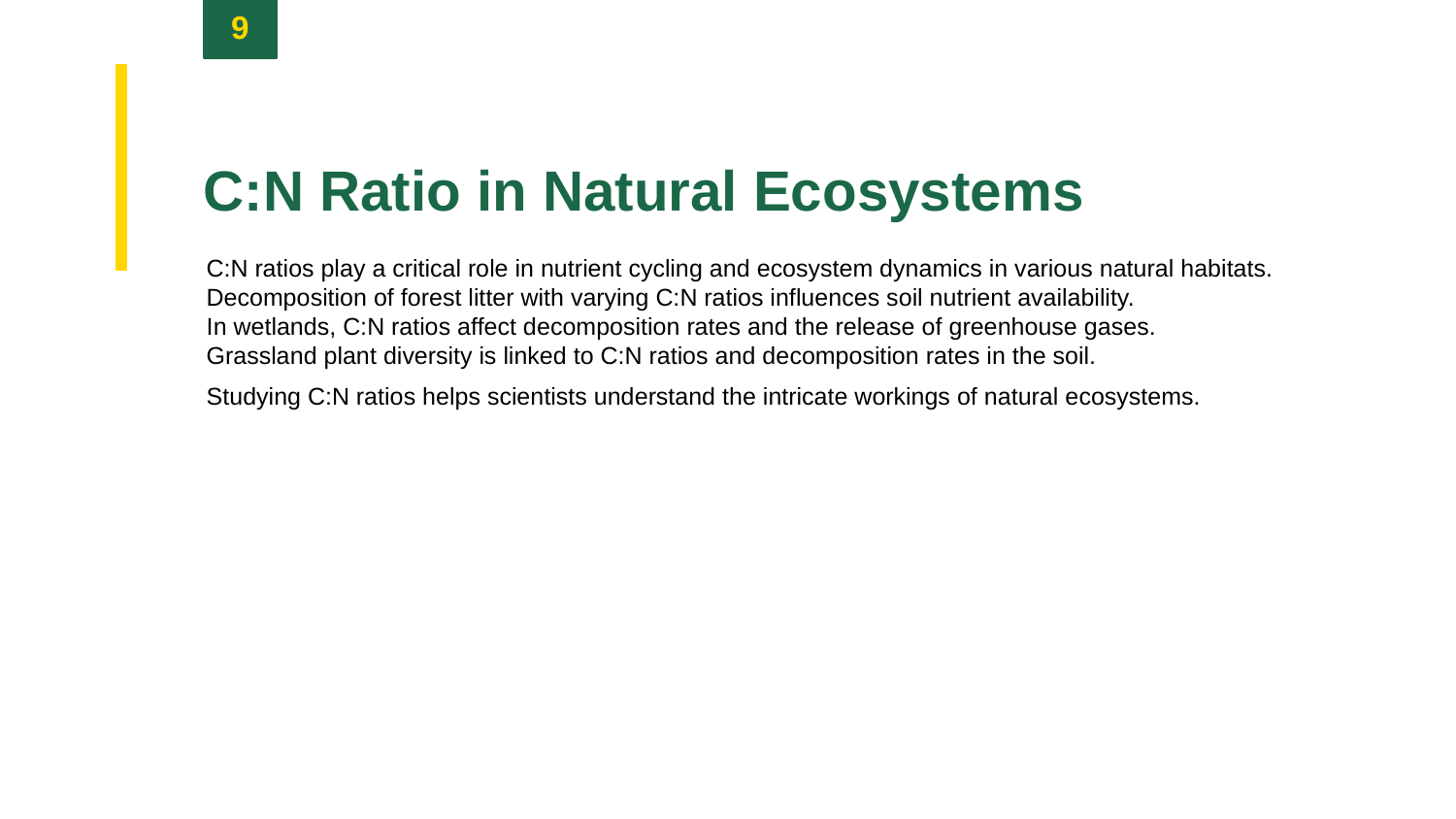

9

C:N Ratio in Natural Ecosystems
C:N ratios play a critical role in nutrient cycling and ecosystem dynamics in various natural habitats.
Decomposition of forest litter with varying C:N ratios influences soil nutrient availability.
In wetlands, C:N ratios affect decomposition rates and the release of greenhouse gases.
Grassland plant diversity is linked to C:N ratios and decomposition rates in the soil.
Studying C:N ratios helps scientists understand the intricate workings of natural ecosystems.